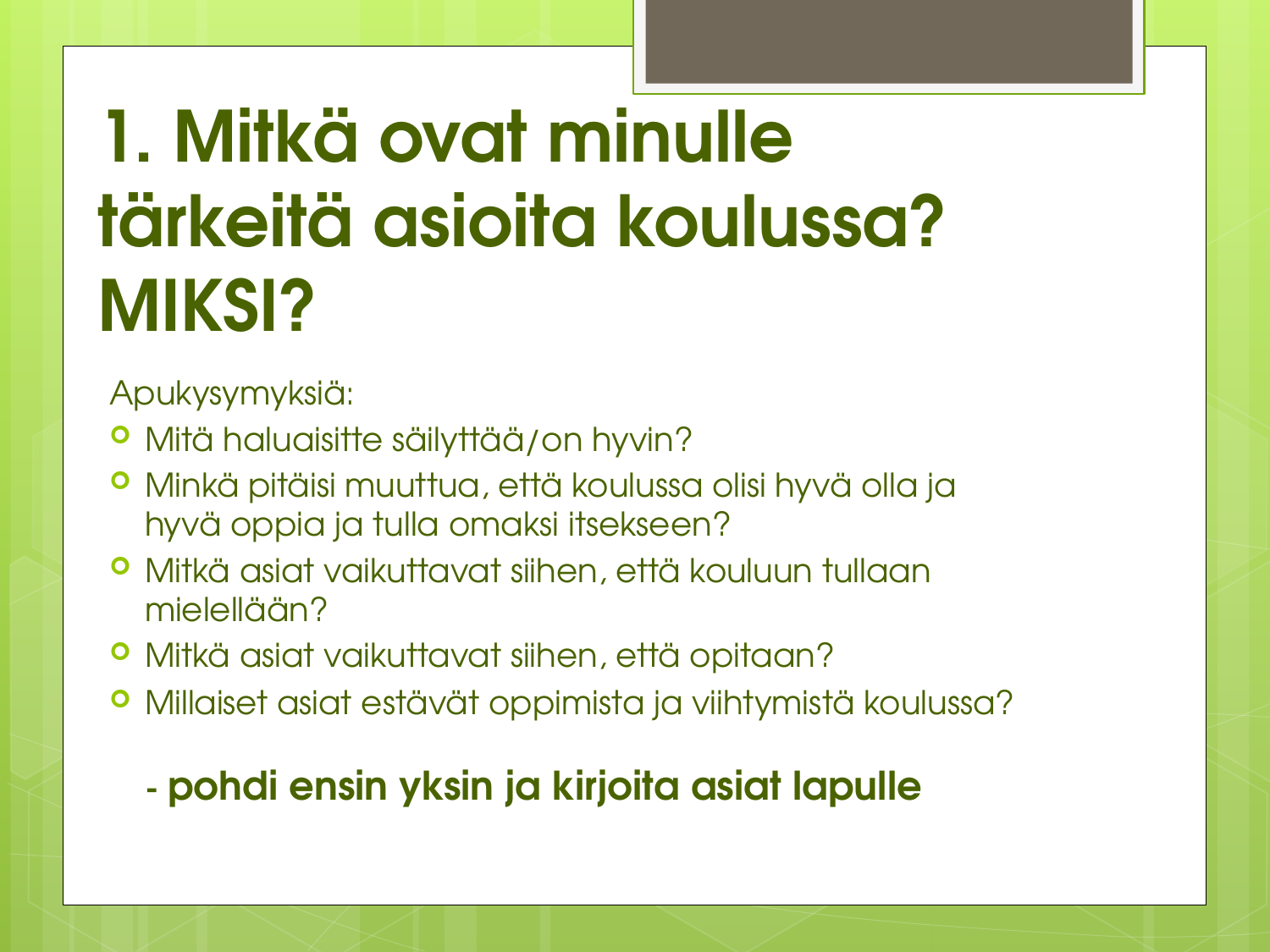

# 1. Mitkä ovat minulle tärkeitä asioita koulussa? MIKSI?
Apukysymyksiä:
Mitä haluaisitte säilyttää/on hyvin?
Minkä pitäisi muuttua, että koulussa olisi hyvä olla ja hyvä oppia ja tulla omaksi itsekseen?
Mitkä asiat vaikuttavat siihen, että kouluun tullaan mielellään?
Mitkä asiat vaikuttavat siihen, että opitaan?
Millaiset asiat estävät oppimista ja viihtymistä koulussa?
- pohdi ensin yksin ja kirjoita asiat lapulle